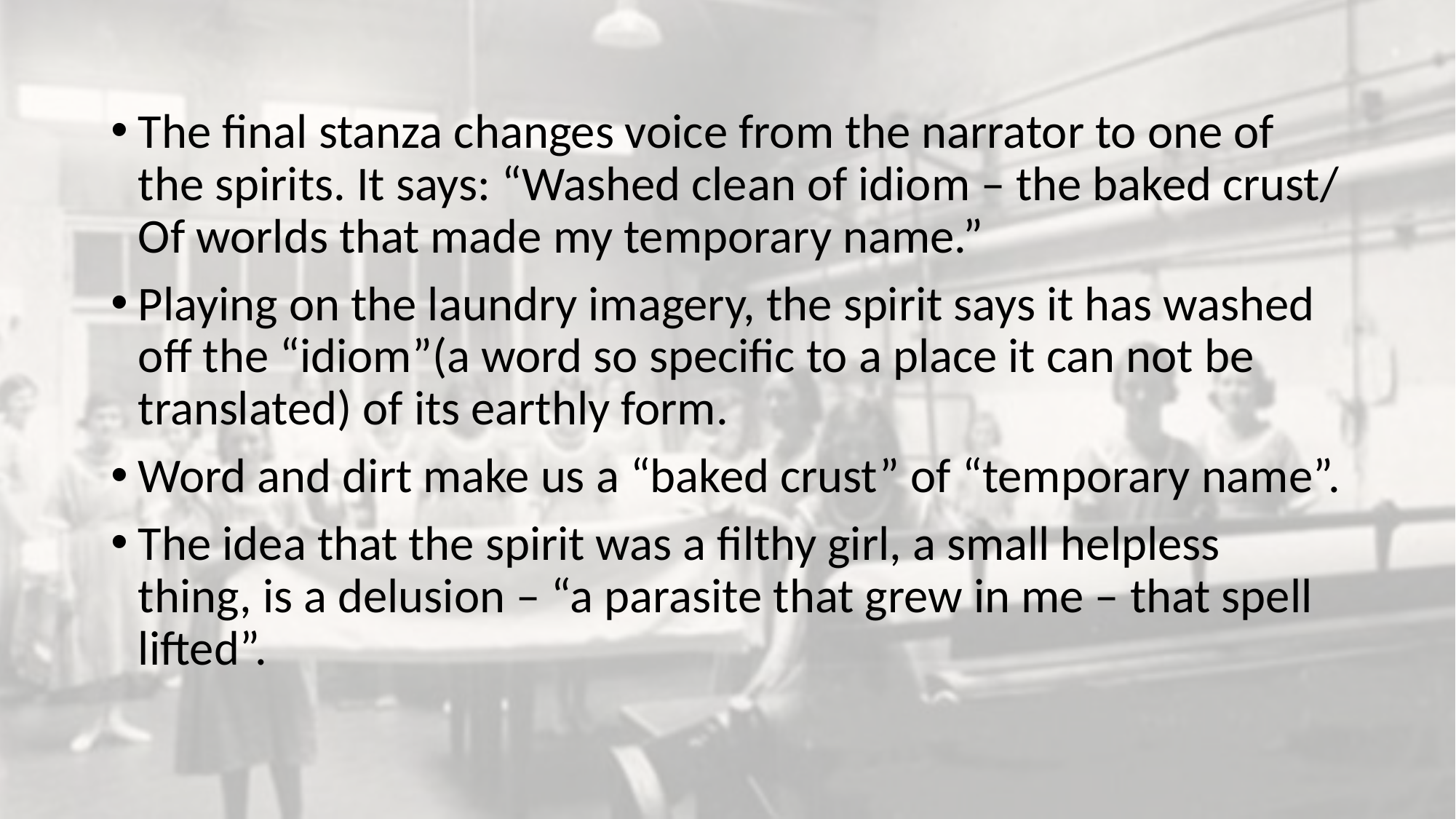

#
The final stanza changes voice from the narrator to one of the spirits. It says: “Washed clean of idiom – the baked crust/ Of worlds that made my temporary name.”
Playing on the laundry imagery, the spirit says it has washed off the “idiom”(a word so specific to a place it can not be translated) of its earthly form.
Word and dirt make us a “baked crust” of “temporary name”.
The idea that the spirit was a filthy girl, a small helpless thing, is a delusion – “a parasite that grew in me – that spell lifted”.